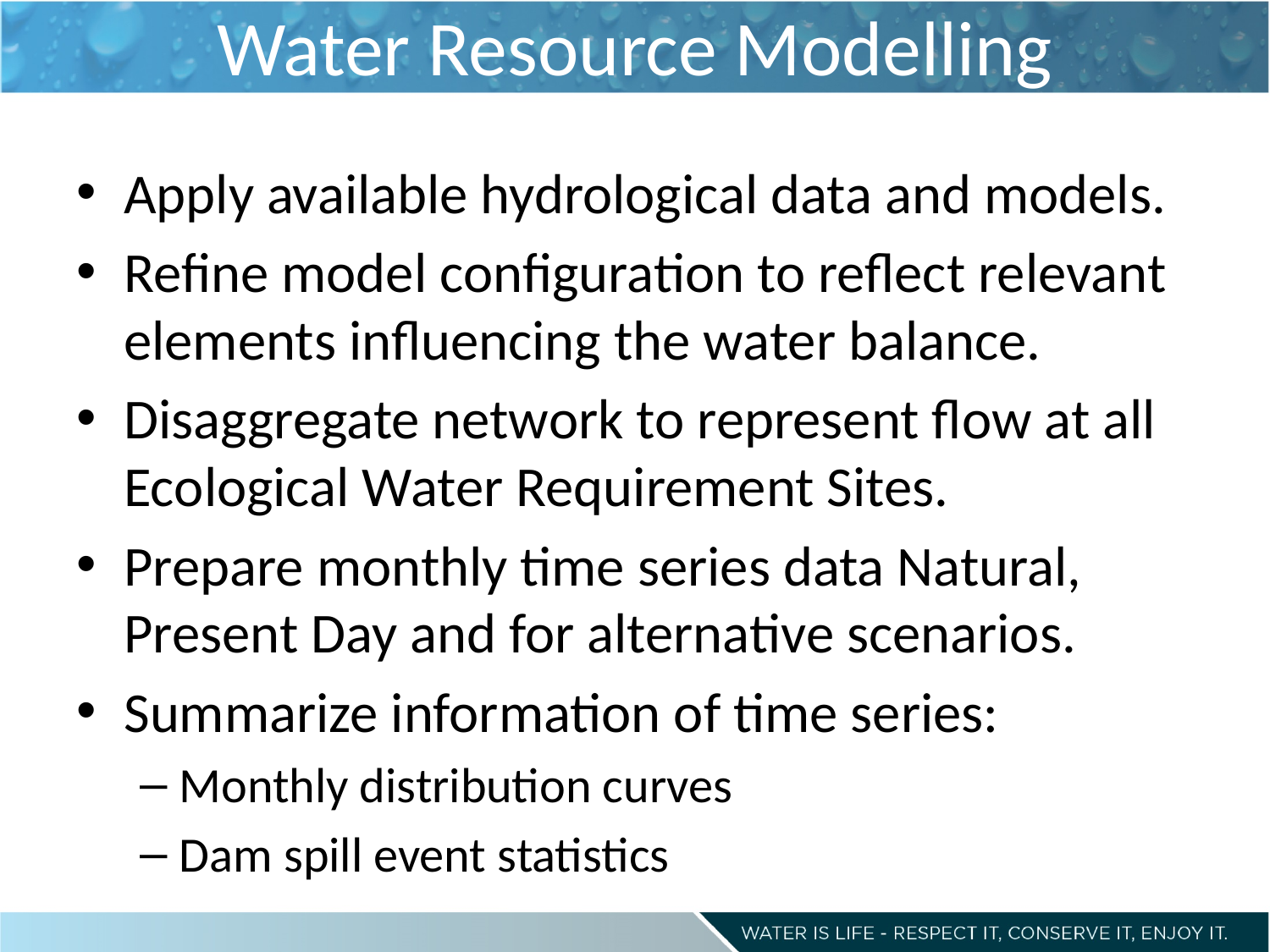

# Water Resource Modelling
Apply available hydrological data and models.
Refine model configuration to reflect relevant elements influencing the water balance.
Disaggregate network to represent flow at all Ecological Water Requirement Sites.
Prepare monthly time series data Natural, Present Day and for alternative scenarios.
Summarize information of time series:
Monthly distribution curves
Dam spill event statistics